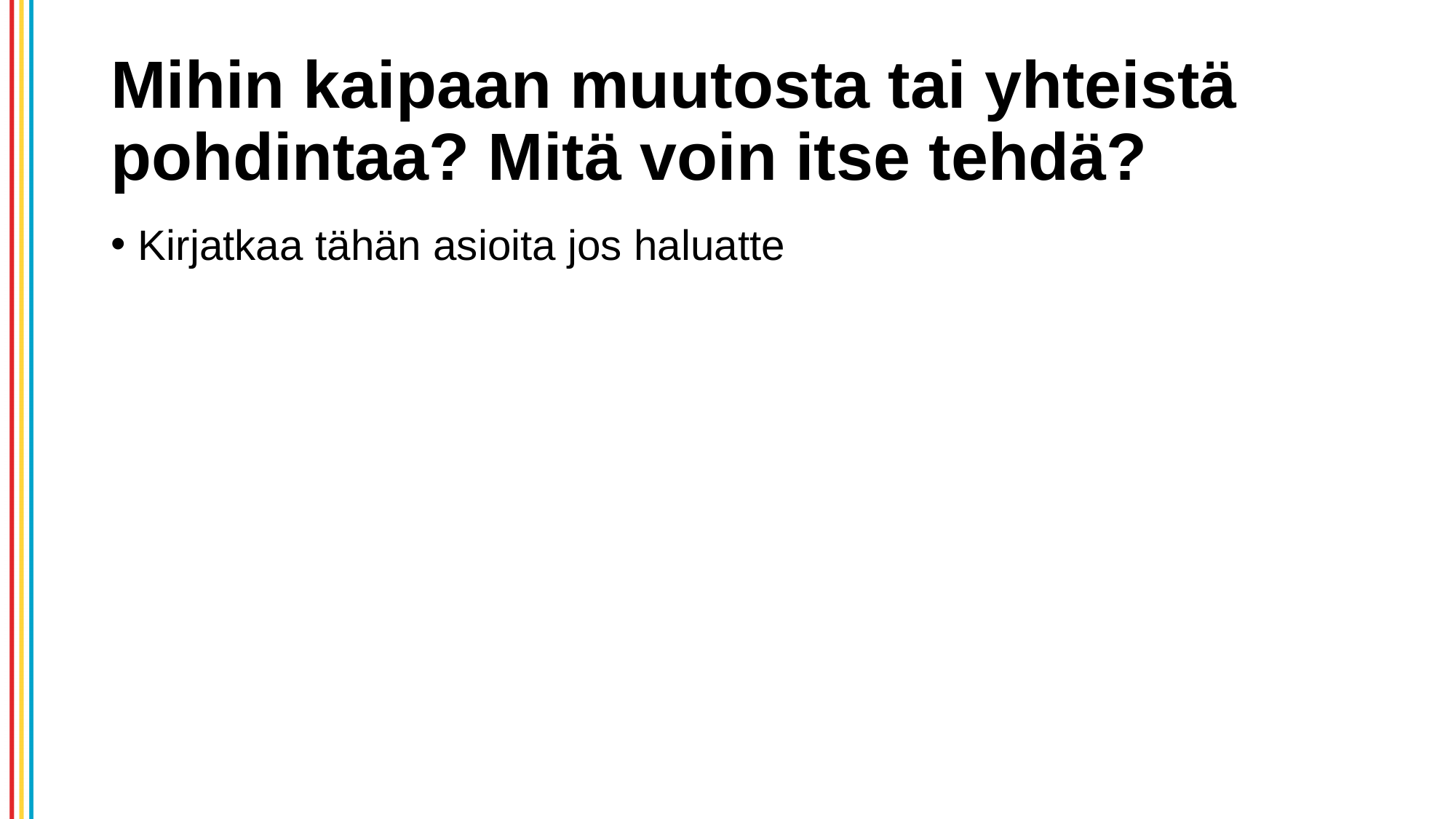

# Mihin kaipaan muutosta tai yhteistä pohdintaa? Mitä voin itse tehdä?
Kirjatkaa tähän asioita jos haluatte